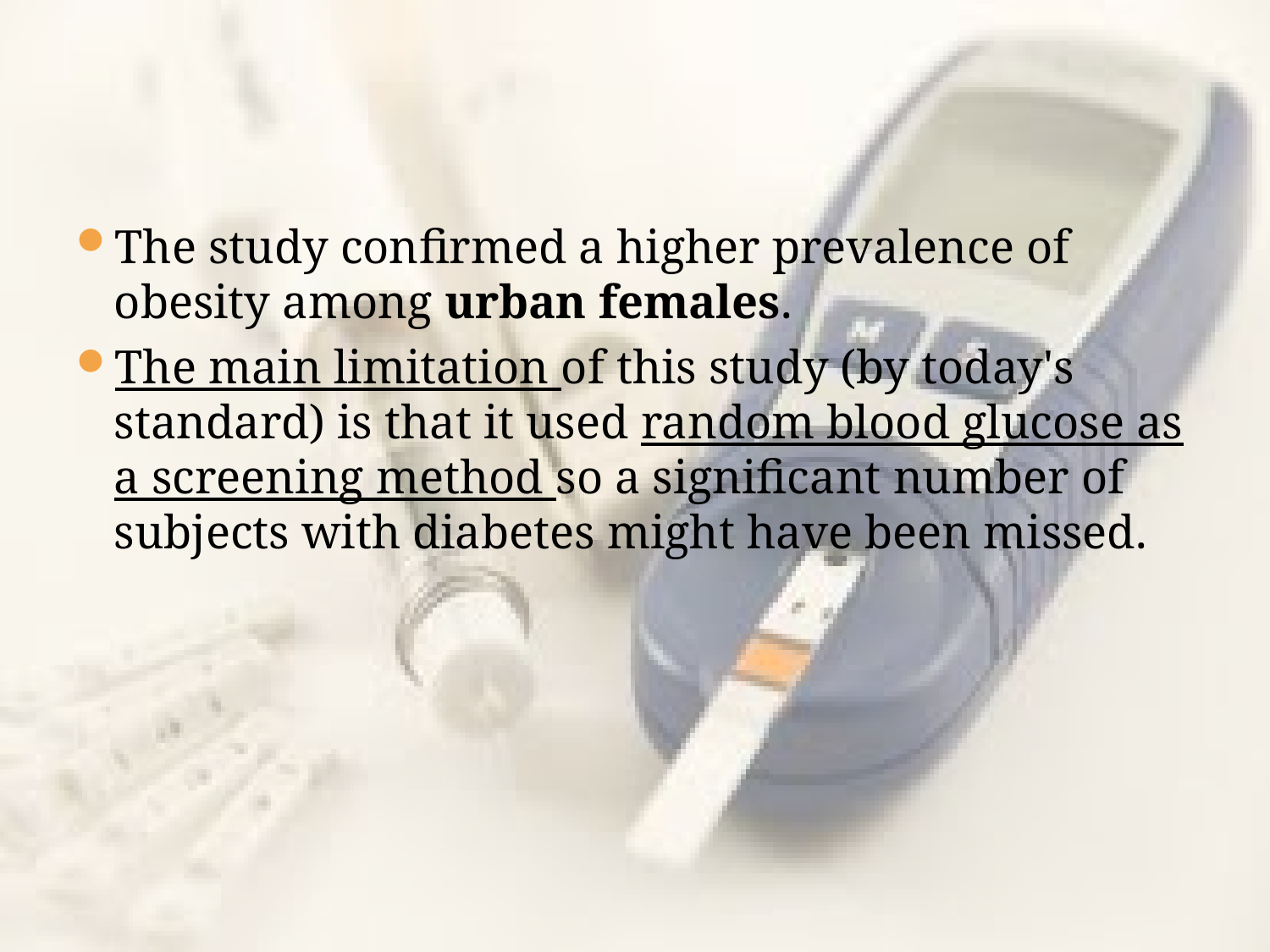

The study confirmed a higher prevalence of obesity among urban females.
The main limitation of this study (by today's standard) is that it used random blood glucose as a screening method so a significant number of subjects with diabetes might have been missed.